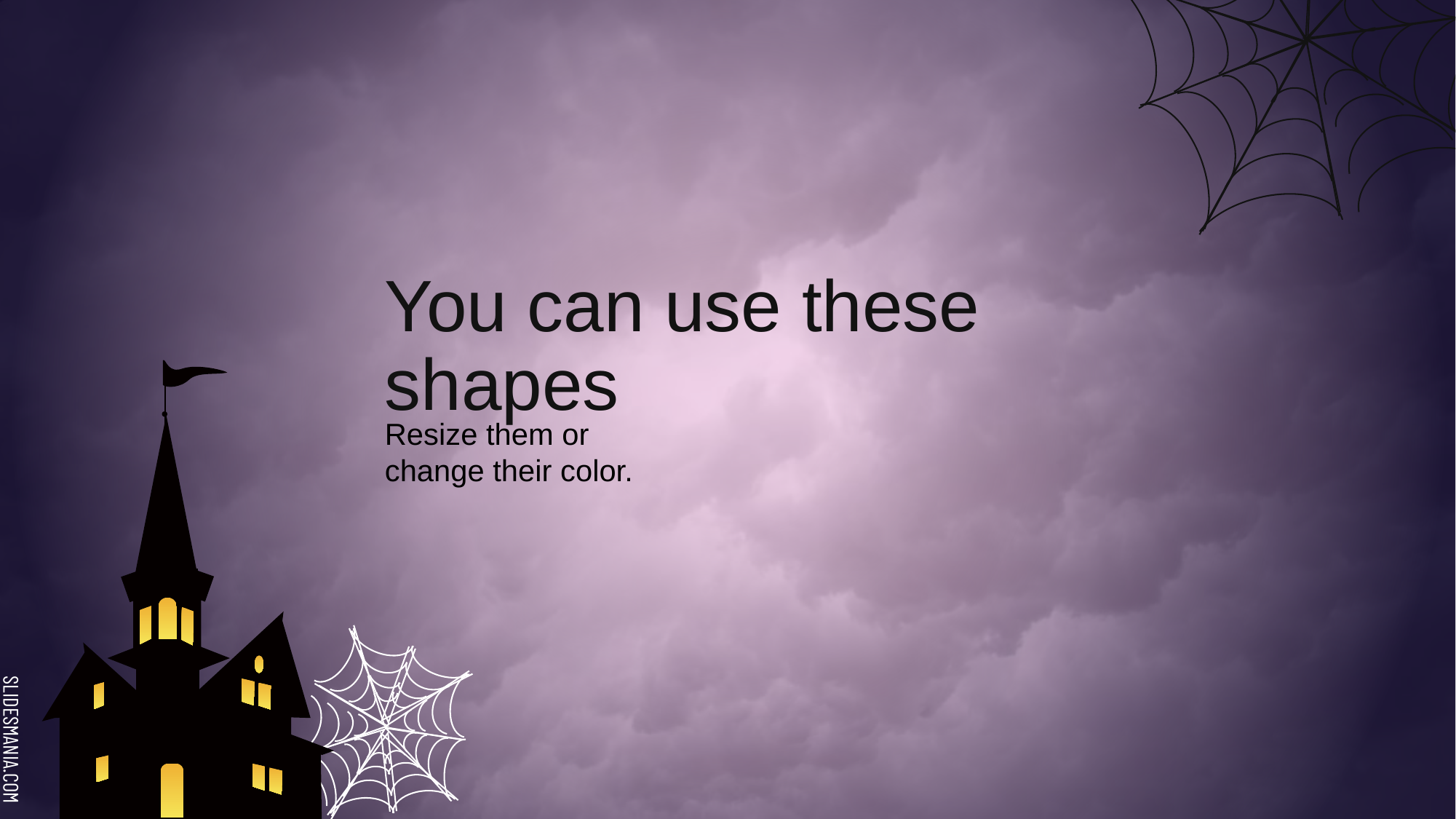

# You can use these shapes

Resize them or change their color.